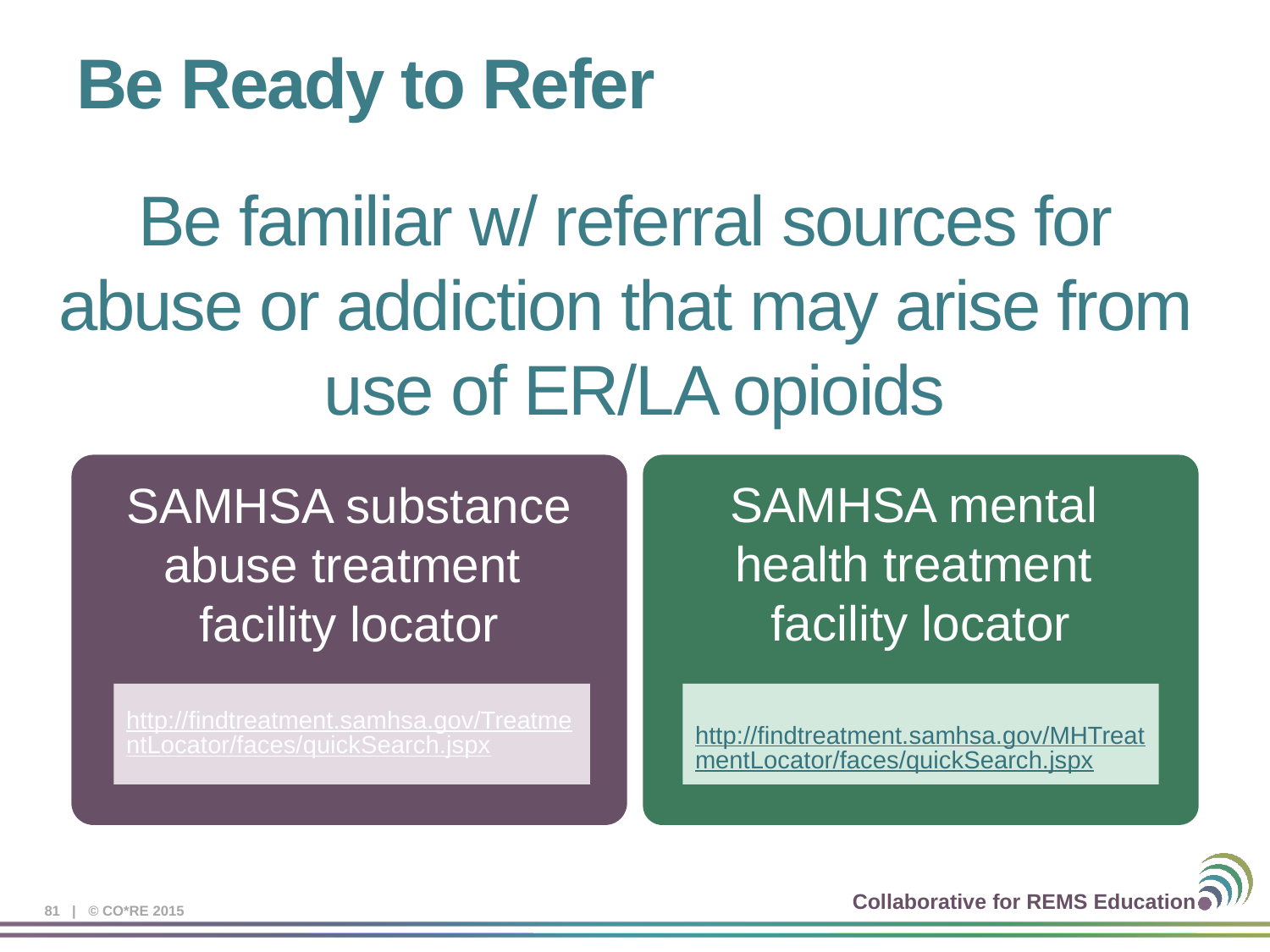

# Be Ready to Refer
Be familiar w/ referral sources for
abuse or addiction that may arise from
use of ER/LA opioids
SAMHSA substance abuse treatment
facility locator
SAMHSA mental
health treatment
facility locator
http://findtreatment.samhsa.gov/TreatmentLocator/faces/quickSearch.jspx
http://findtreatment.samhsa.gov/MHTreatmentLocator/faces/quickSearch.jspx
81   |   © CO*RE 2015